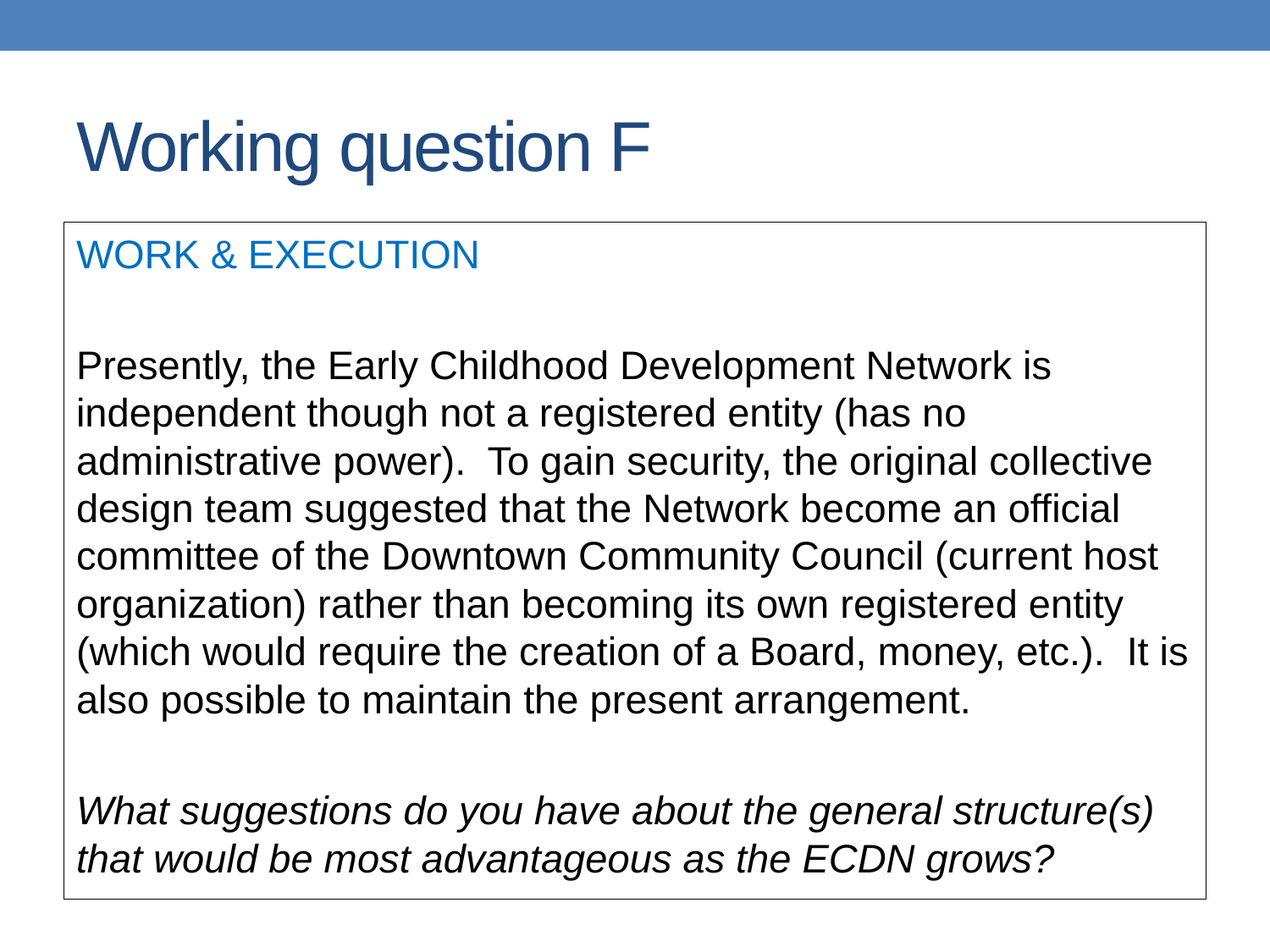

# Working question F
WORK & EXECUTION

Presently, the Early Childhood Development Network is independent though not a registered entity (has no administrative power).  To gain security, the original collective design team suggested that the Network become an official committee of the Downtown Community Council (current host organization) rather than becoming its own registered entity (which would require the creation of a Board, money, etc.).  It is also possible to maintain the present arrangement.

What suggestions do you have about the general structure(s) that would be most advantageous as the ECDN grows?